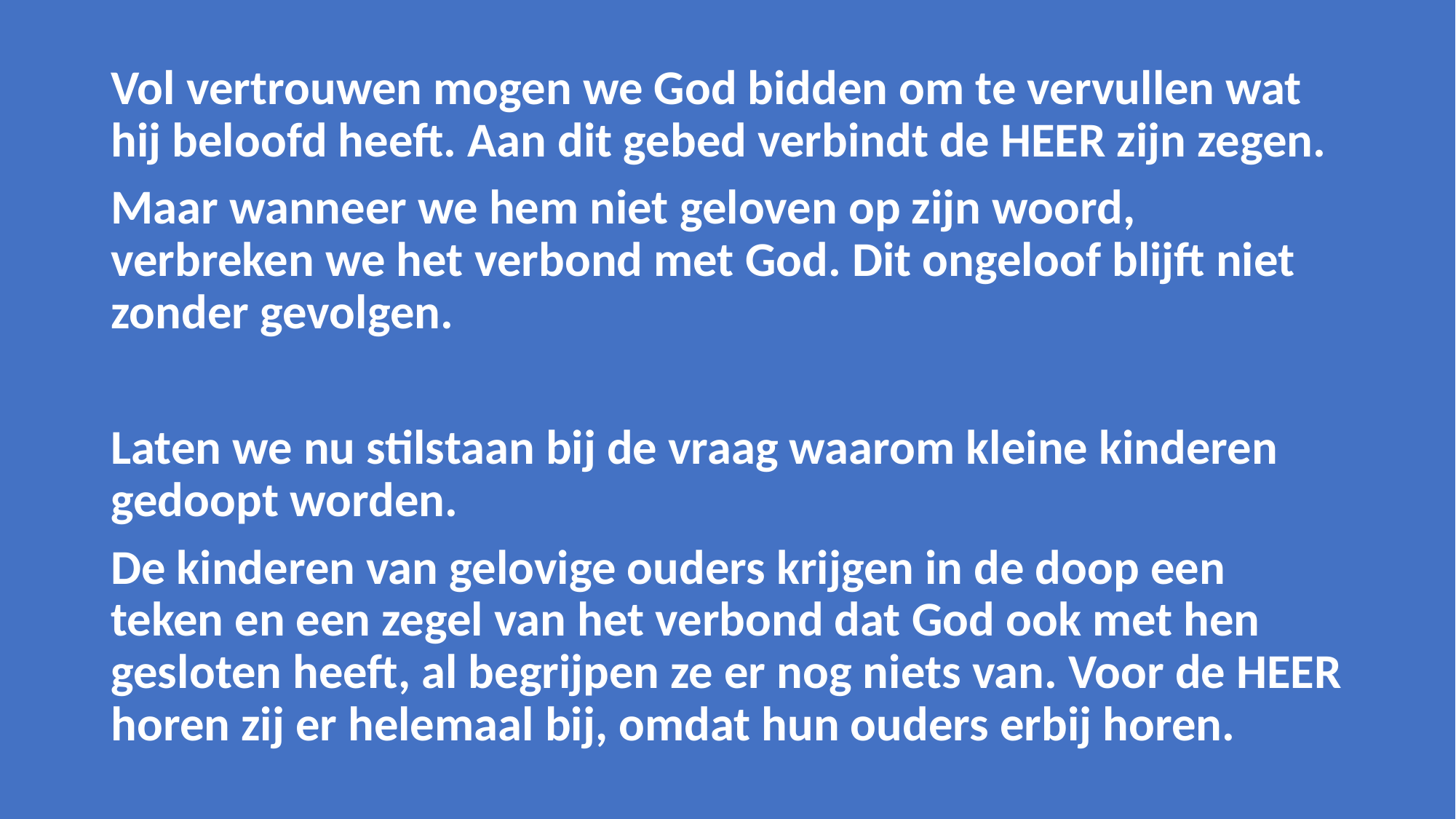

Vol vertrouwen mogen we God bidden om te vervullen wat hij beloofd heeft. Aan dit gebed verbindt de HEER zijn zegen.
Maar wanneer we hem niet geloven op zijn woord, verbreken we het verbond met God. Dit ongeloof blijft niet zonder gevolgen.

Laten we nu stilstaan bij de vraag waarom kleine kinderen gedoopt worden.
De kinderen van gelovige ouders krijgen in de doop een teken en een zegel van het verbond dat God ook met hen gesloten heeft, al begrijpen ze er nog niets van. Voor de HEER horen zij er helemaal bij, omdat hun ouders erbij horen.